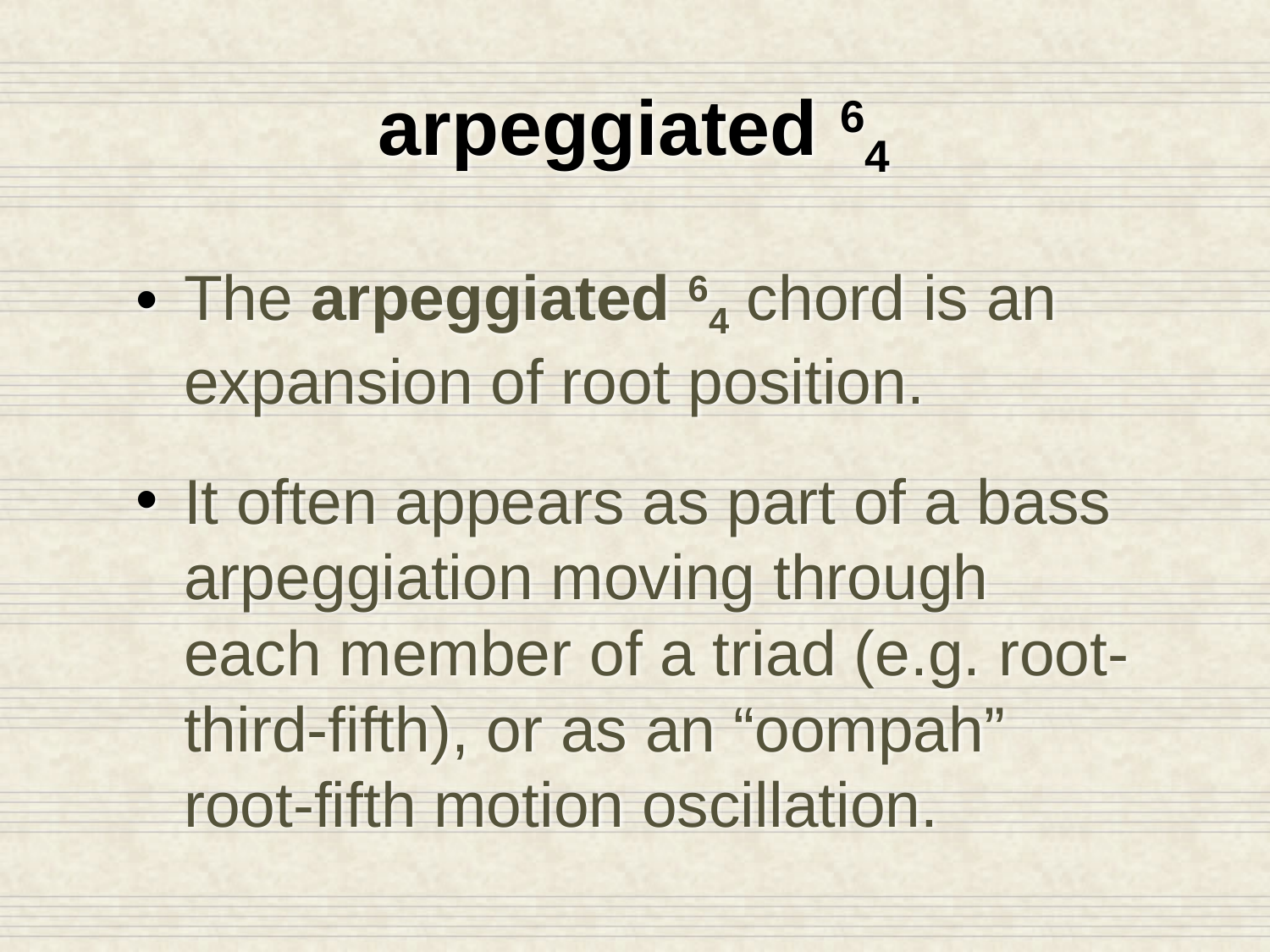

# arpeggiated 64
The arpeggiated 64 chord is an expansion of root position.
It often appears as part of a bass arpeggiation moving through each member of a triad (e.g. root-third-fifth), or as an “oompah” root-fifth motion oscillation.